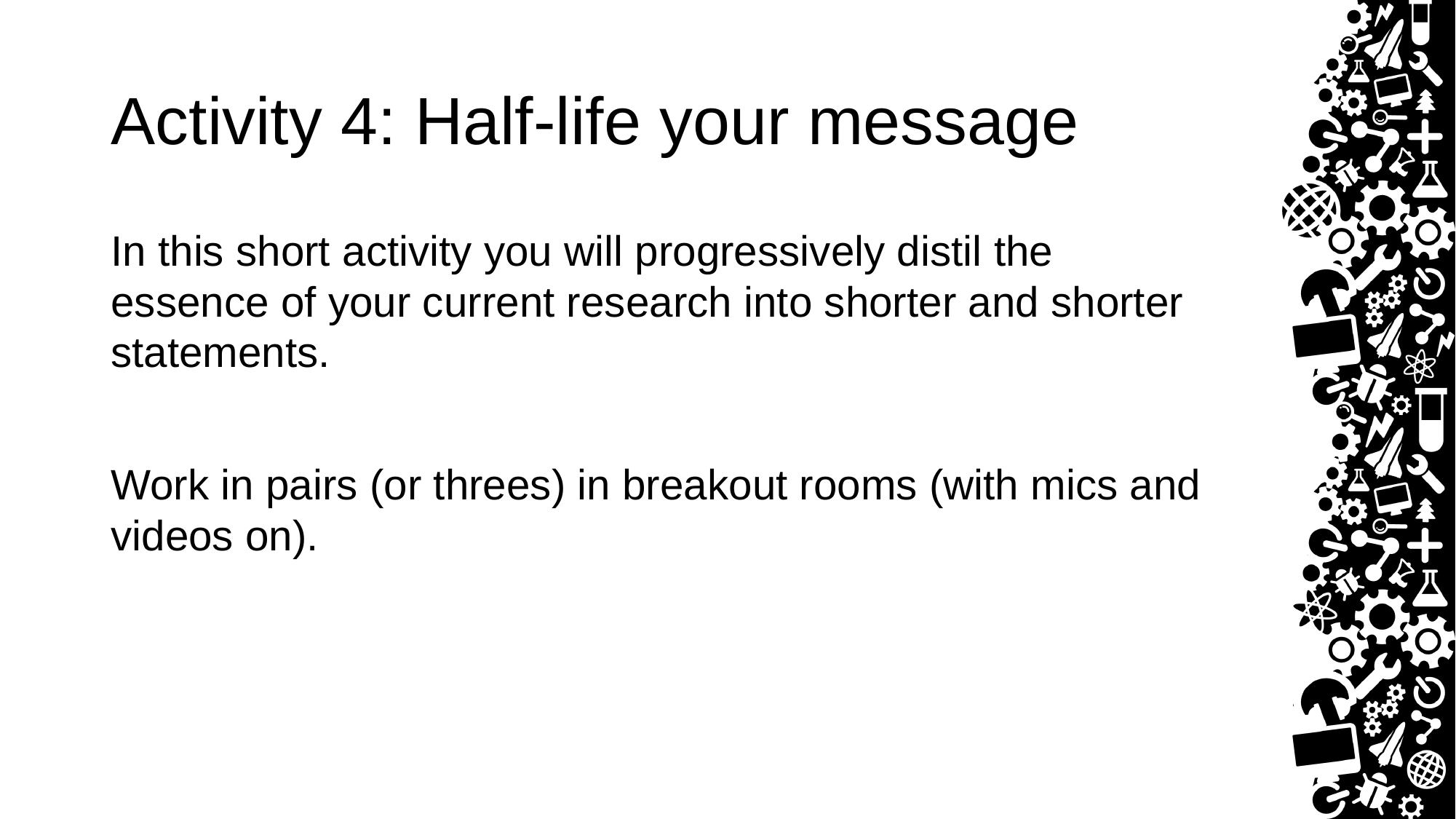

# Activity 4: Half-life your message
In this short activity you will progressively distil the essence of your current research into shorter and shorter statements.

Work in pairs (or threes) in breakout rooms (with mics and videos on).